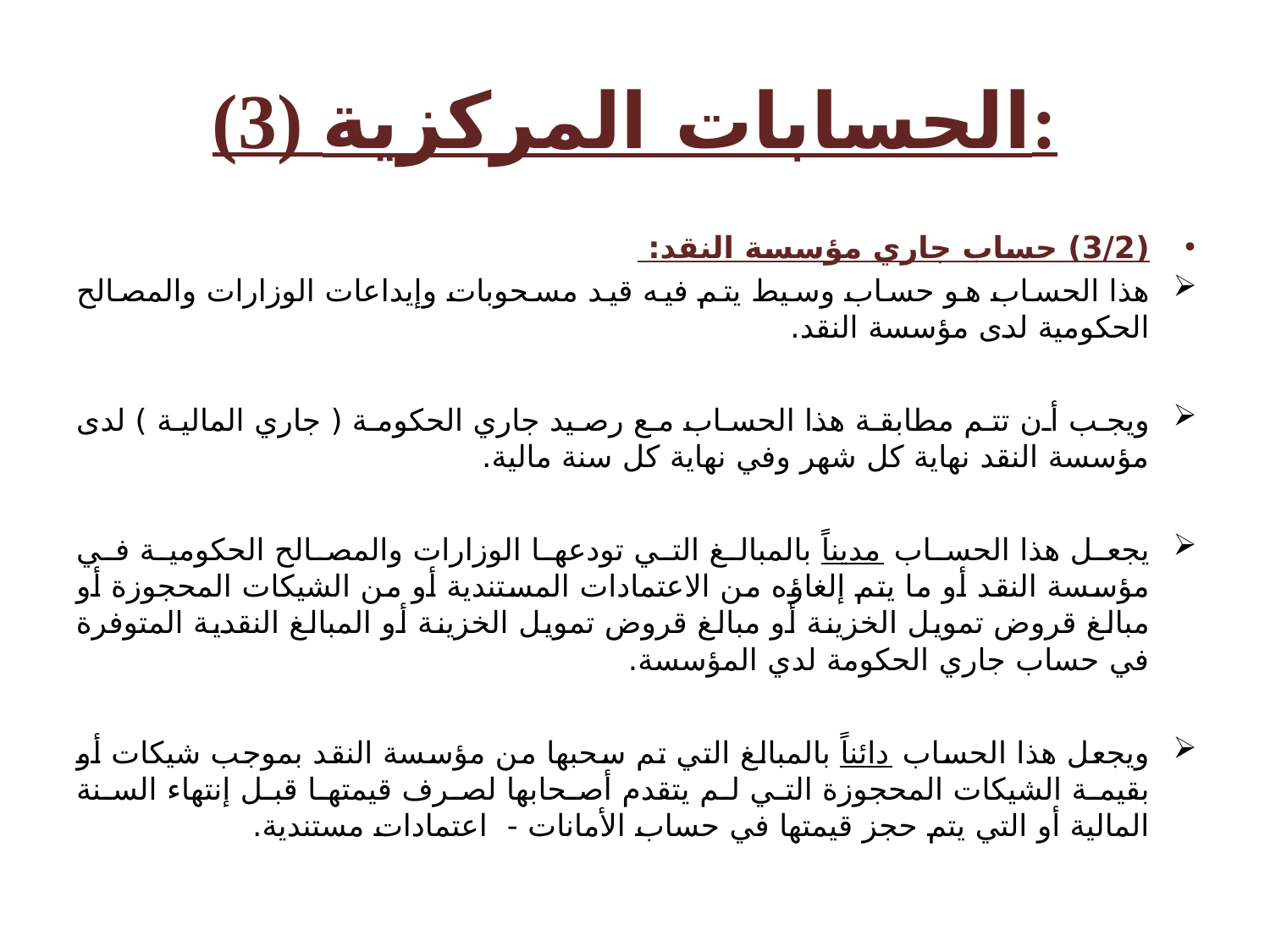

# (3) الحسابات المركزية:
(3/2) حساب جاري مؤسسة النقد:
هذا الحساب هو حساب وسيط يتم فيه قيد مسحوبات وإيداعات الوزارات والمصالح الحكومية لدى مؤسسة النقد.

ويجب أن تتم مطابقة هذا الحساب مع رصيد جاري الحكومة ( جاري المالية ) لدى مؤسسة النقد نهاية كل شهر وفي نهاية كل سنة مالية.

يجعل هذا الحساب مديناً بالمبالغ التي تودعها الوزارات والمصالح الحكومية في مؤسسة النقد أو ما يتم إلغاؤه من الاعتمادات المستندية أو من الشيكات المحجوزة أو مبالغ قروض تمويل الخزينة أو مبالغ قروض تمويل الخزينة أو المبالغ النقدية المتوفرة في حساب جاري الحكومة لدي المؤسسة.

ويجعل هذا الحساب دائناً بالمبالغ التي تم سحبها من مؤسسة النقد بموجب شيكات أو بقيمة الشيكات المحجوزة التي لم يتقدم أصحابها لصرف قيمتها قبل إنتهاء السنة المالية أو التي يتم حجز قيمتها في حساب الأمانات -  اعتمادات مستندية.